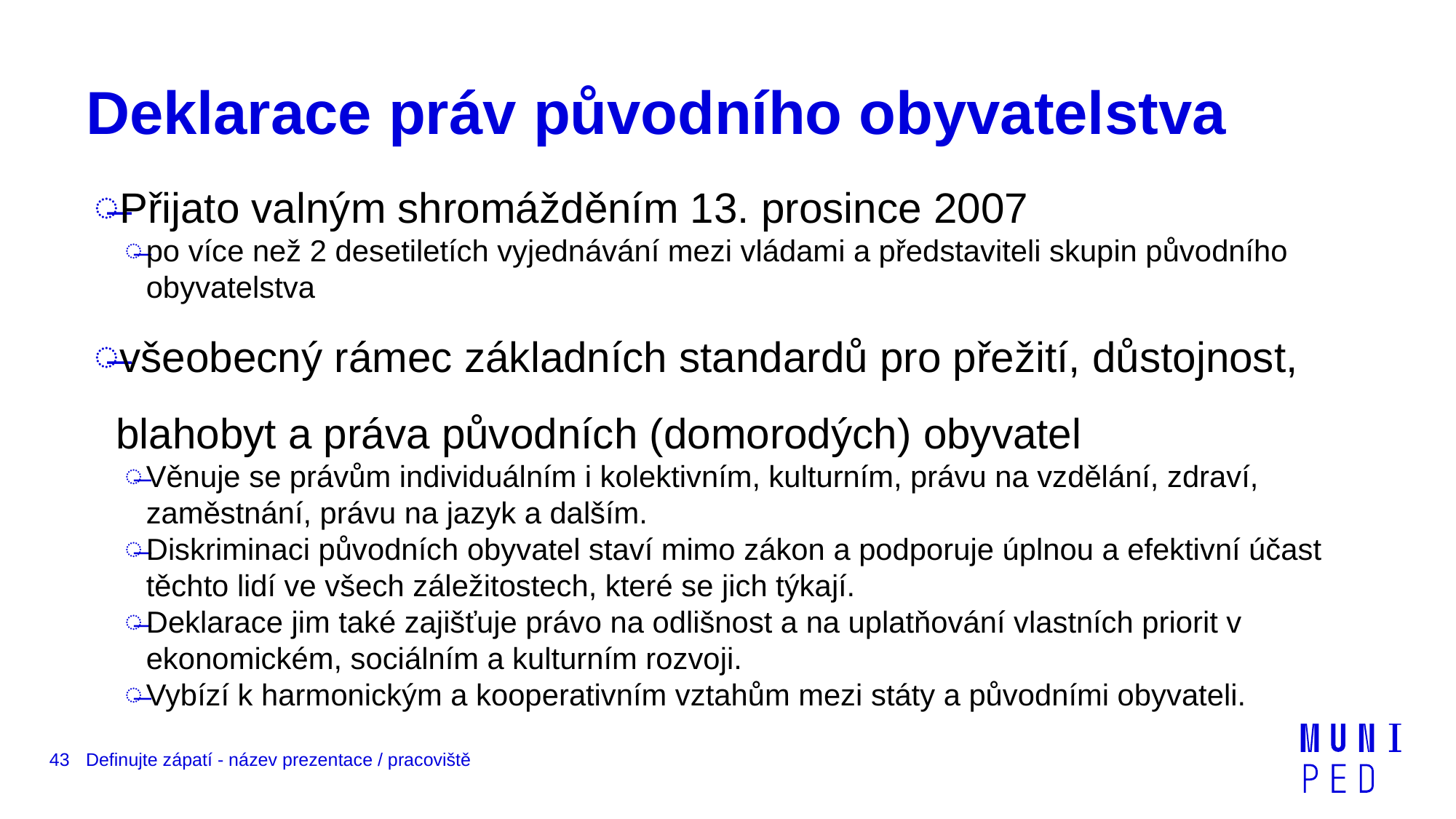

# Deklarace práv původního obyvatelstva
Přijato valným shromážděním 13. prosince 2007
po více než 2 desetiletích vyjednávání mezi vládami a představiteli skupin původního obyvatelstva
všeobecný rámec základních standardů pro přežití, důstojnost, blahobyt a práva původních (domorodých) obyvatel
Věnuje se právům individuálním i kolektivním, kulturním, právu na vzdělání, zdraví, zaměstnání, právu na jazyk a dalším.
Diskriminaci původních obyvatel staví mimo zákon a podporuje úplnou a efektivní účast těchto lidí ve všech záležitostech, které se jich týkají.
Deklarace jim také zajišťuje právo na odlišnost a na uplatňování vlastních priorit v ekonomickém, sociálním a kulturním rozvoji.
Vybízí k harmonickým a kooperativním vztahům mezi státy a původními obyvateli.
43
Definujte zápatí - název prezentace / pracoviště